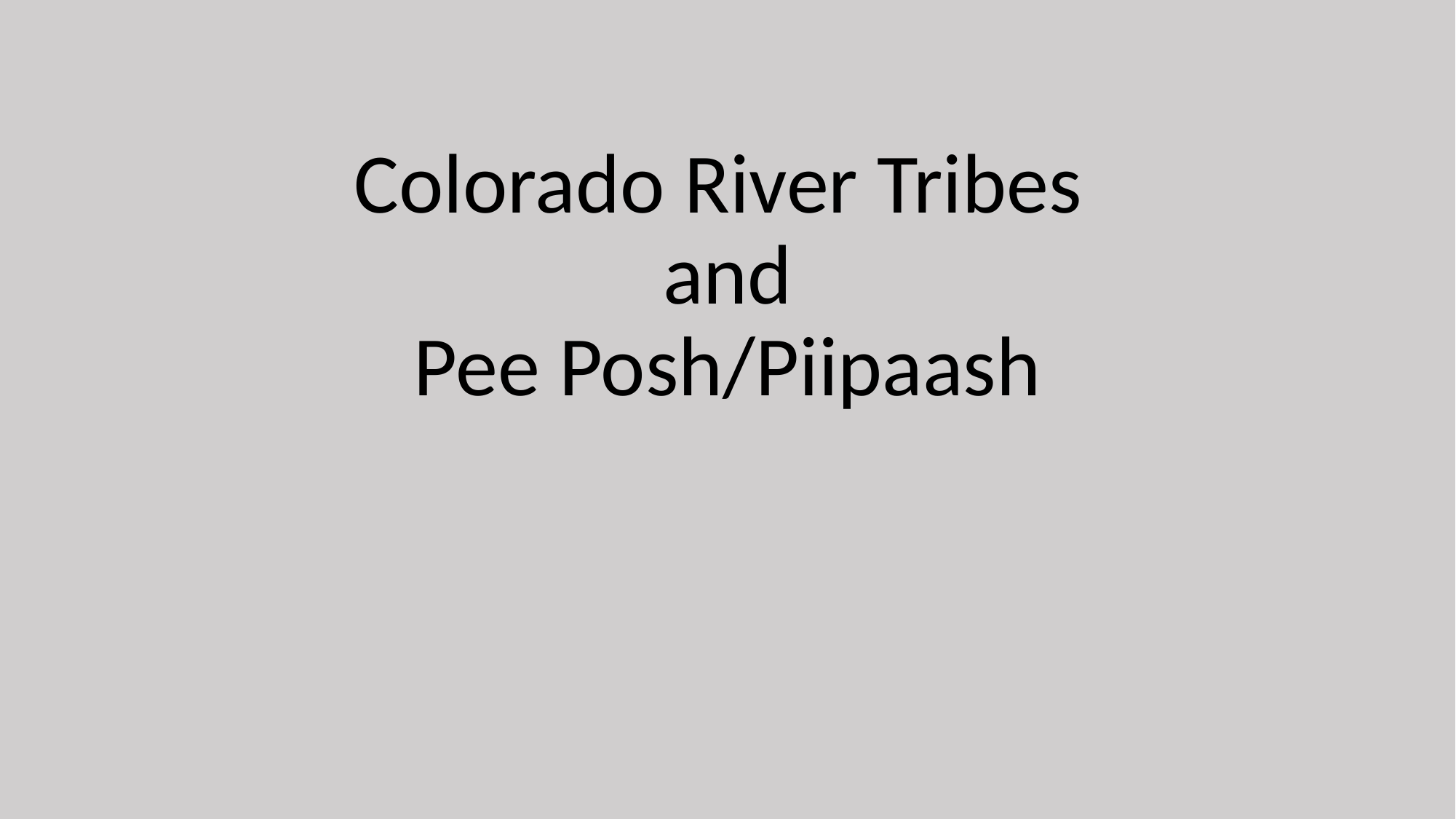

# Colorado River Tribes and Pee Posh/Piipaash